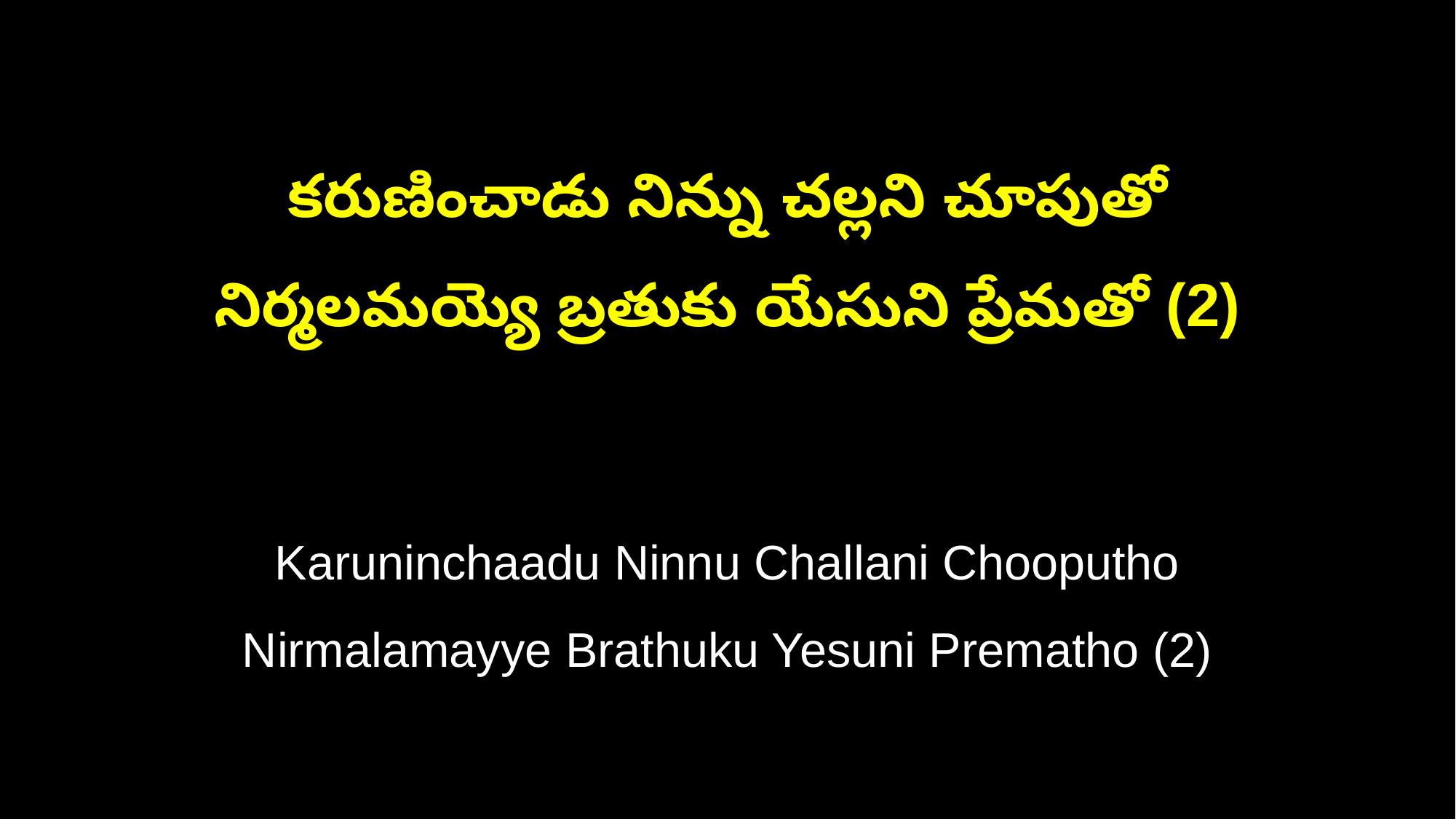

కరుణించాడు నిన్ను చల్లని చూపుతో
నిర్మలమయ్యె బ్రతుకు యేసుని ప్రేమతో (2)
Karuninchaadu Ninnu Challani Chooputho
Nirmalamayye Brathuku Yesuni Prematho (2)